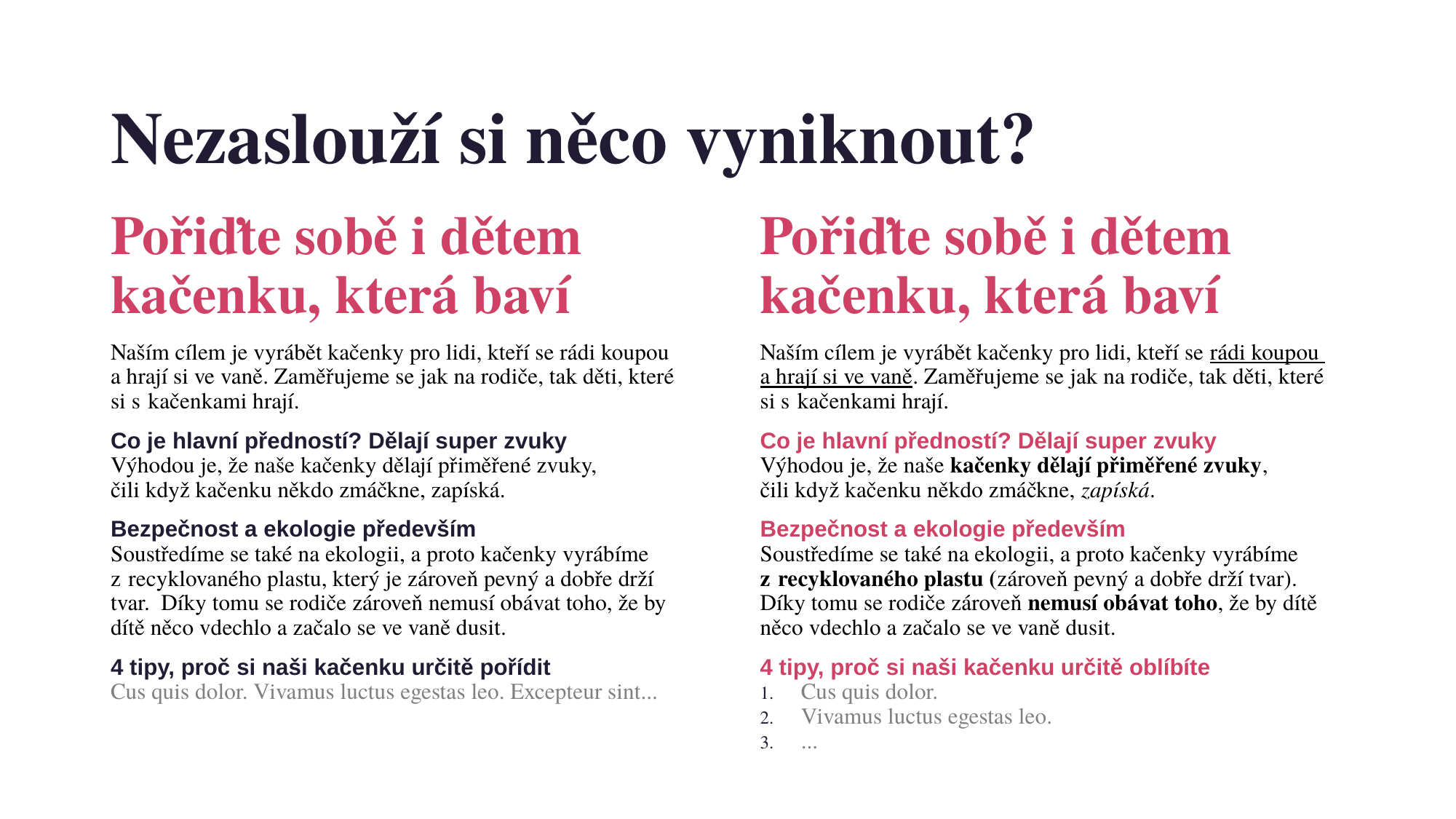

# Nezaslouží si něco vyniknout?
Pořiďte sobě i dětem kačenku, která baví
Naším cílem je vyrábět kačenky pro lidi, kteří se rádi koupou
a hrají si ve vaně. Zaměřujeme se jak na rodiče, tak děti, které
si s kačenkami hrají.
Co je hlavní předností? Dělají super zvuky
Výhodou je, že naše kačenky dělají přiměřené zvuky,
čili když kačenku někdo zmáčkne, zapíská.
Bezpečnost a ekologie především
Soustředíme se také na ekologii, a proto kačenky vyrábíme z recyklovaného plastu, který je zároveň pevný a dobře drží tvar.  Díky tomu se rodiče zároveň nemusí obávat toho, že by dítě něco vdechlo a začalo se ve vaně dusit.
4 tipy, proč si naši kačenku určitě pořídit
Cus quis dolor. Vivamus luctus egestas leo. Excepteur sint...

Pořiďte sobě i dětem kačenku, která baví
Naším cílem je vyrábět kačenky pro lidi, kteří se rádi koupou
a hrají si ve vaně. Zaměřujeme se jak na rodiče, tak děti, které
si s kačenkami hrají.
Co je hlavní předností? Dělají super zvuky
Výhodou je, že naše kačenky dělají přiměřené zvuky,
čili když kačenku někdo zmáčkne, zapíská.
Bezpečnost a ekologie především
Soustředíme se také na ekologii, a proto kačenky vyrábíme z recyklovaného plastu (zároveň pevný a dobře drží tvar).
Díky tomu se rodiče zároveň nemusí obávat toho, že by dítě něco vdechlo a začalo se ve vaně dusit.
4 tipy, proč si naši kačenku určitě oblíbíte
Cus quis dolor.
Vivamus luctus egestas leo.
...